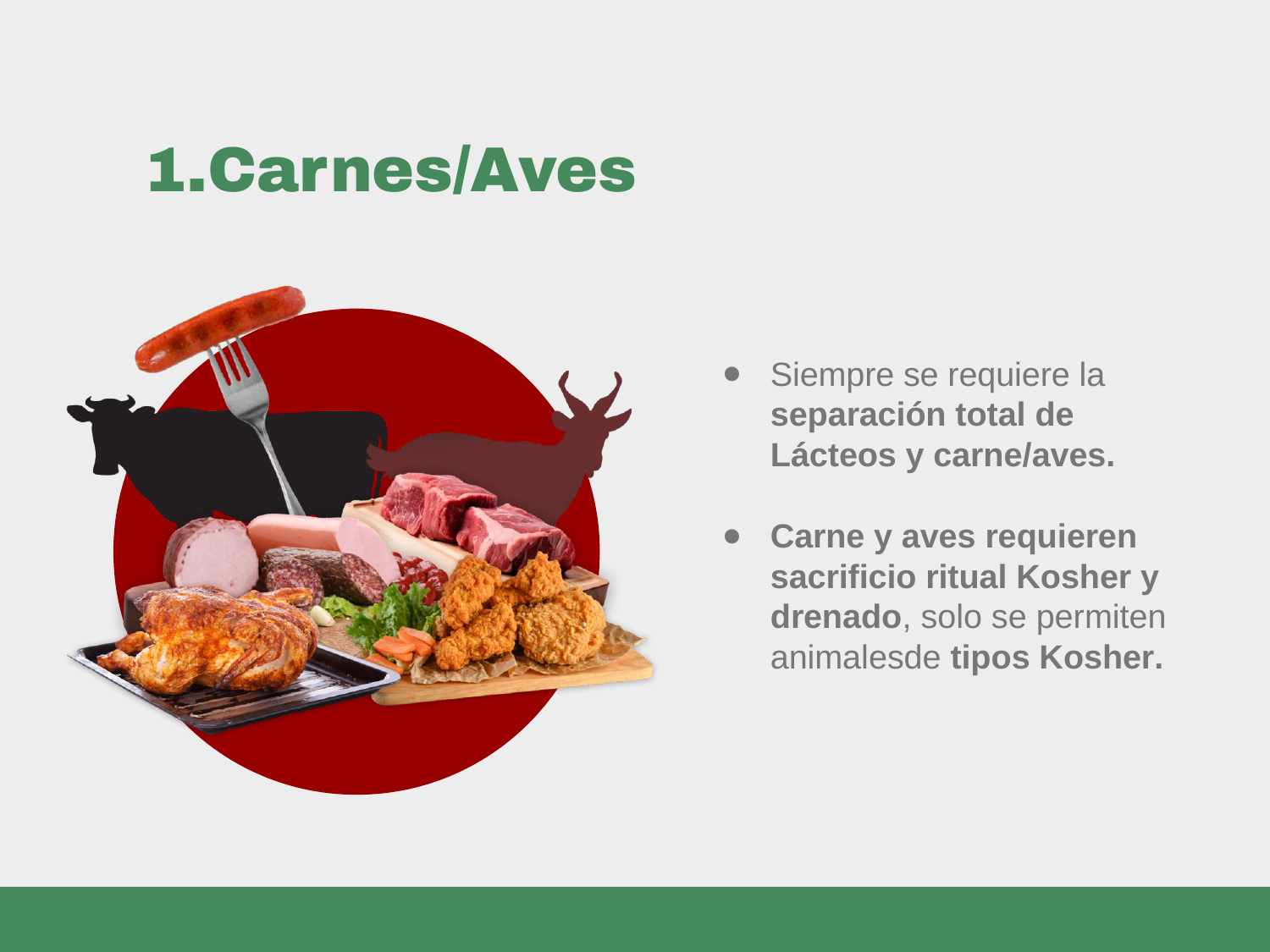

# 1.Carnes/Aves

Siempre se requiere la separación total de Lácteos y carne/aves.

Carne y aves requieren sacrificio ritual Kosher y drenado, solo se permiten  animalesde tipos Kosher.